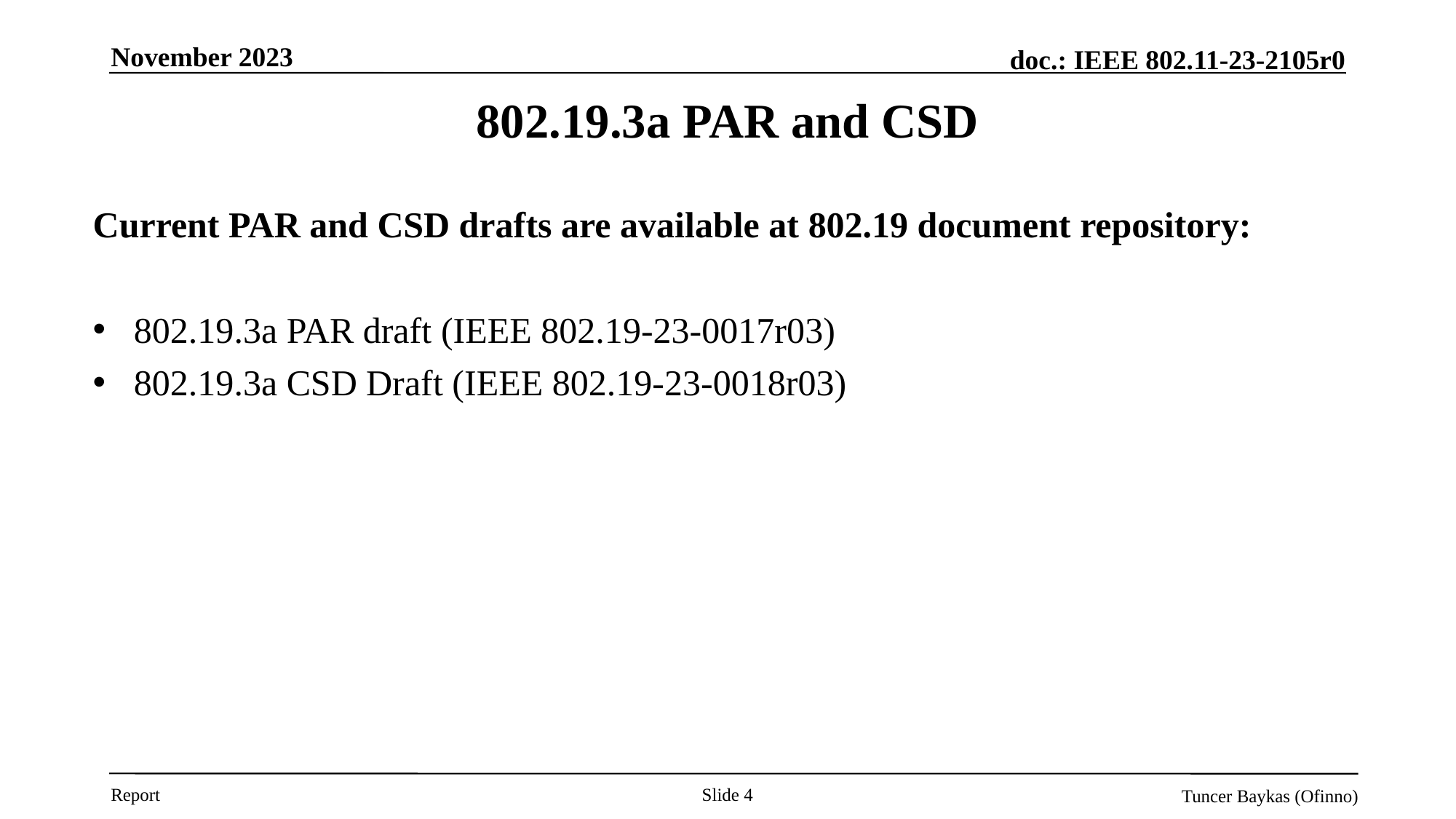

November 2023
# 802.19.3a PAR and CSD
Current PAR and CSD drafts are available at 802.19 document repository:

802.19.3a PAR draft (IEEE 802.19-23-0017r03)
802.19.3a CSD Draft (IEEE 802.19-23-0018r03)

Slide 4
Tuncer Baykas (Ofinno)